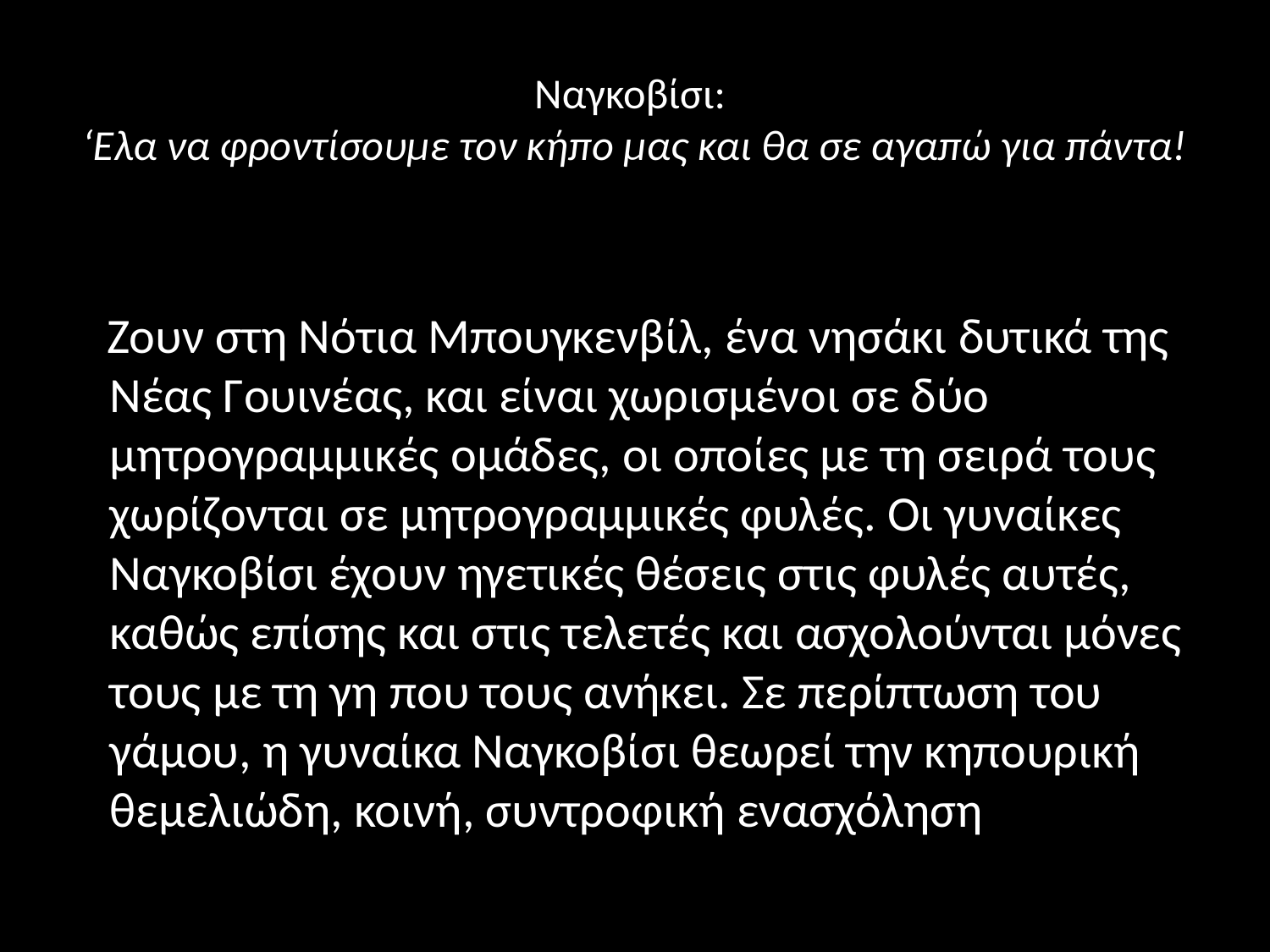

# Ναγκοβίσι: ‘Ελα να φροντίσουμε τον κήπο μας και θα σε αγαπώ για πάντα!
    Ζουν στη Νότια Μπουγκενβίλ, ένα νησάκι δυτικά της Νέας Γουινέας, και είναι χωρισμένοι σε δύο μητρογραμμικές ομάδες, οι οποίες με τη σειρά τους χωρίζονται σε μητρογραμμικές φυλές. Οι γυναίκες Ναγκοβίσι έχουν ηγετικές θέσεις στις φυλές αυτές, καθώς επίσης και στις τελετές και ασχολούνται μόνες τους με τη γη που τους ανήκει. Σε περίπτωση του γάμου, η γυναίκα Ναγκοβίσι θεωρεί την κηπουρική θεμελιώδη, κοινή, συντροφική ενασχόληση